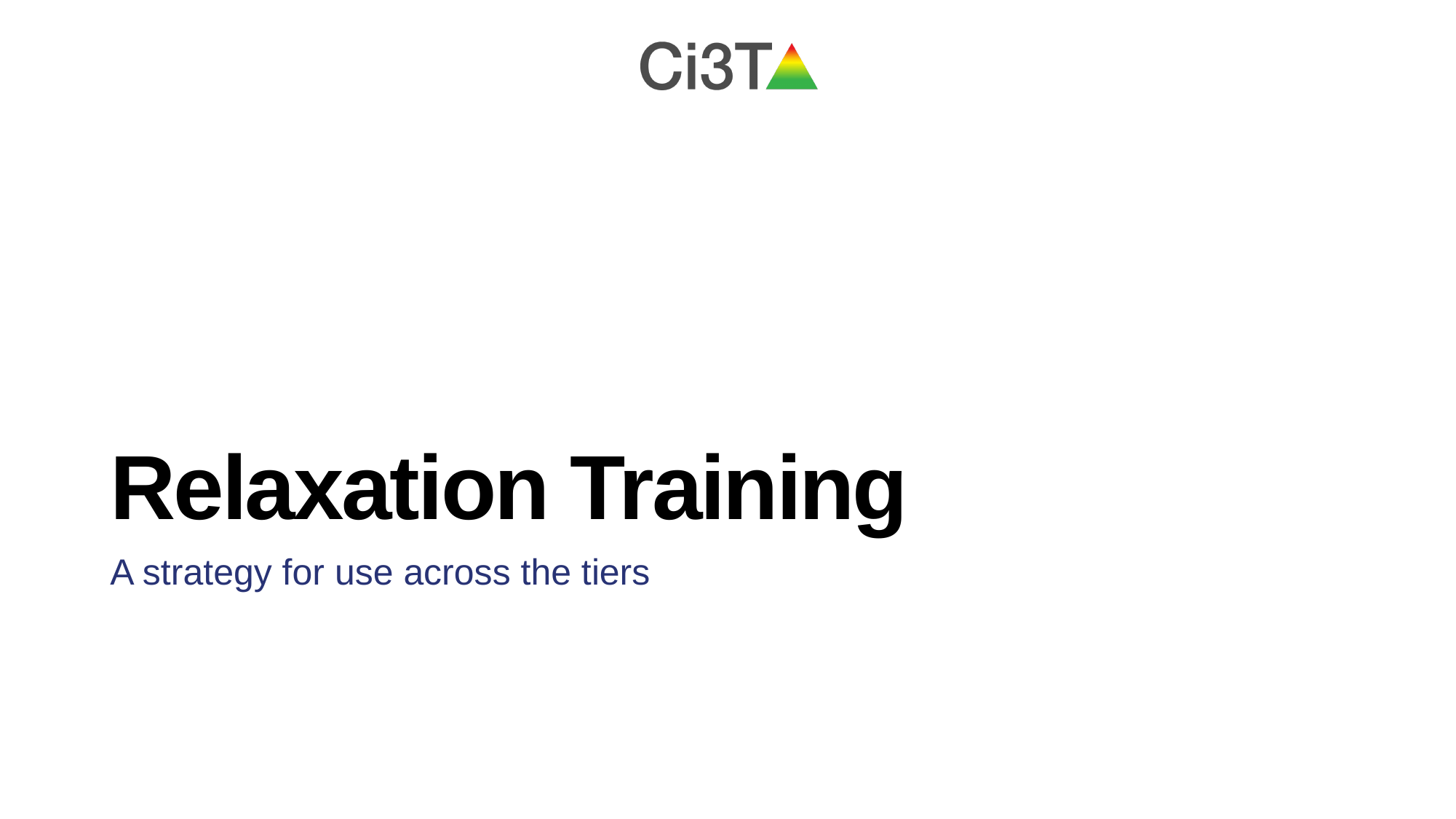

# Relaxation Training
A strategy for use across the tiers